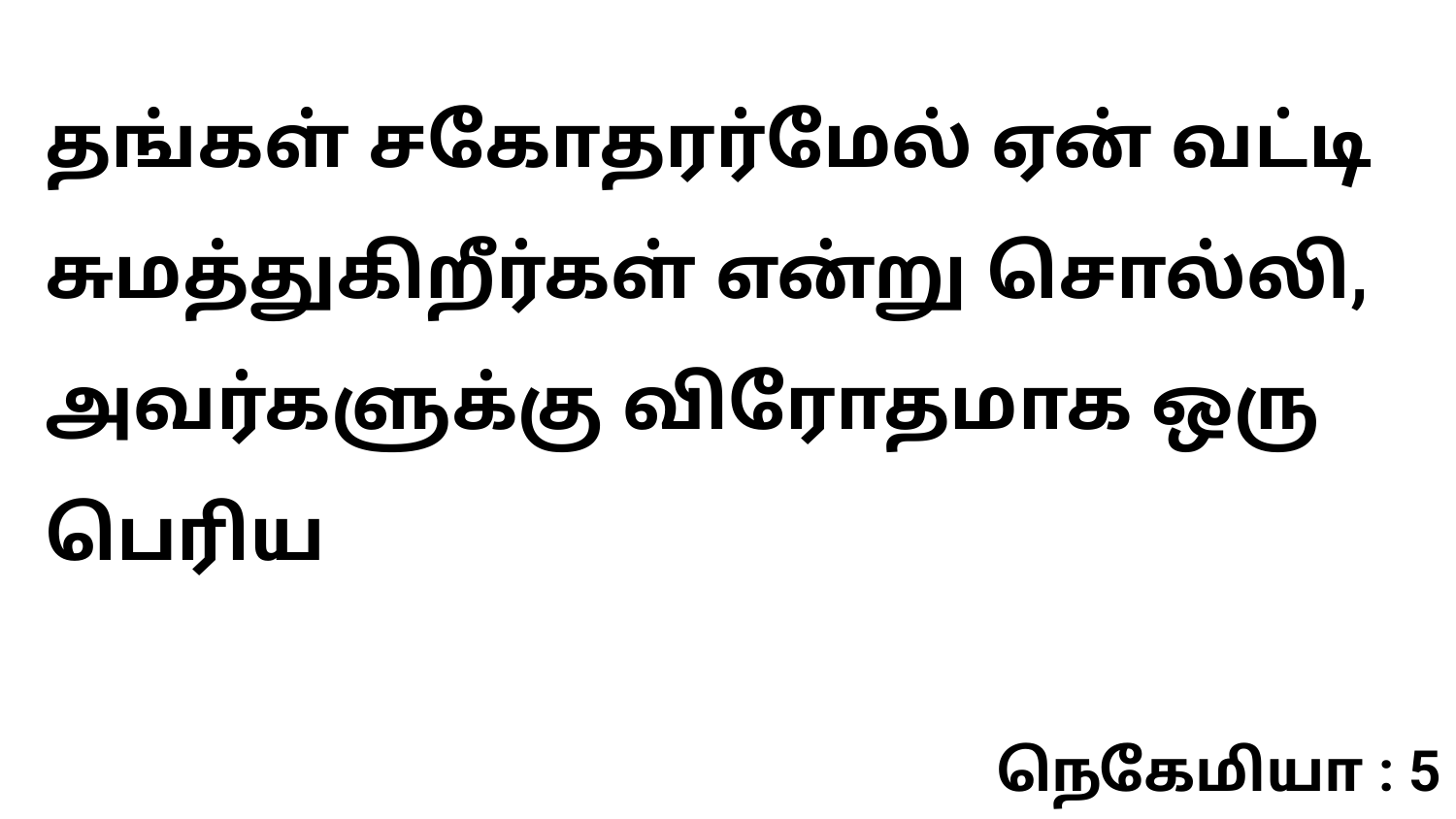

தங்கள் சகோதரர்மேல் ஏன் வட்டி சுமத்துகிறீர்கள் என்று சொல்லி, அவர்களுக்கு விரோதமாக ஒரு பெரிய
நெகேமியா : 5